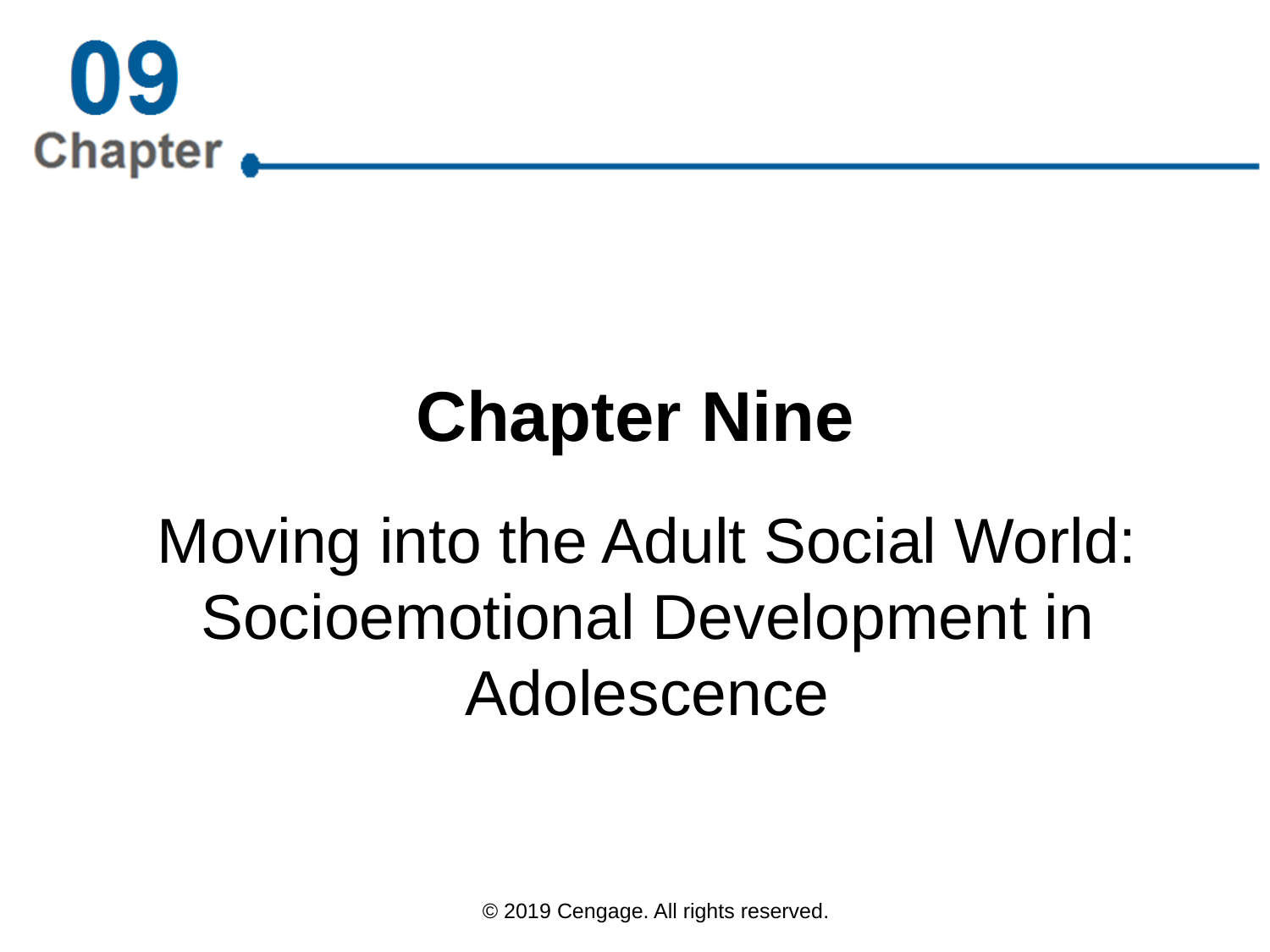

# Chapter Nine
Moving into the Adult Social World: Socioemotional Development in Adolescence
© 2019 Cengage. All rights reserved.